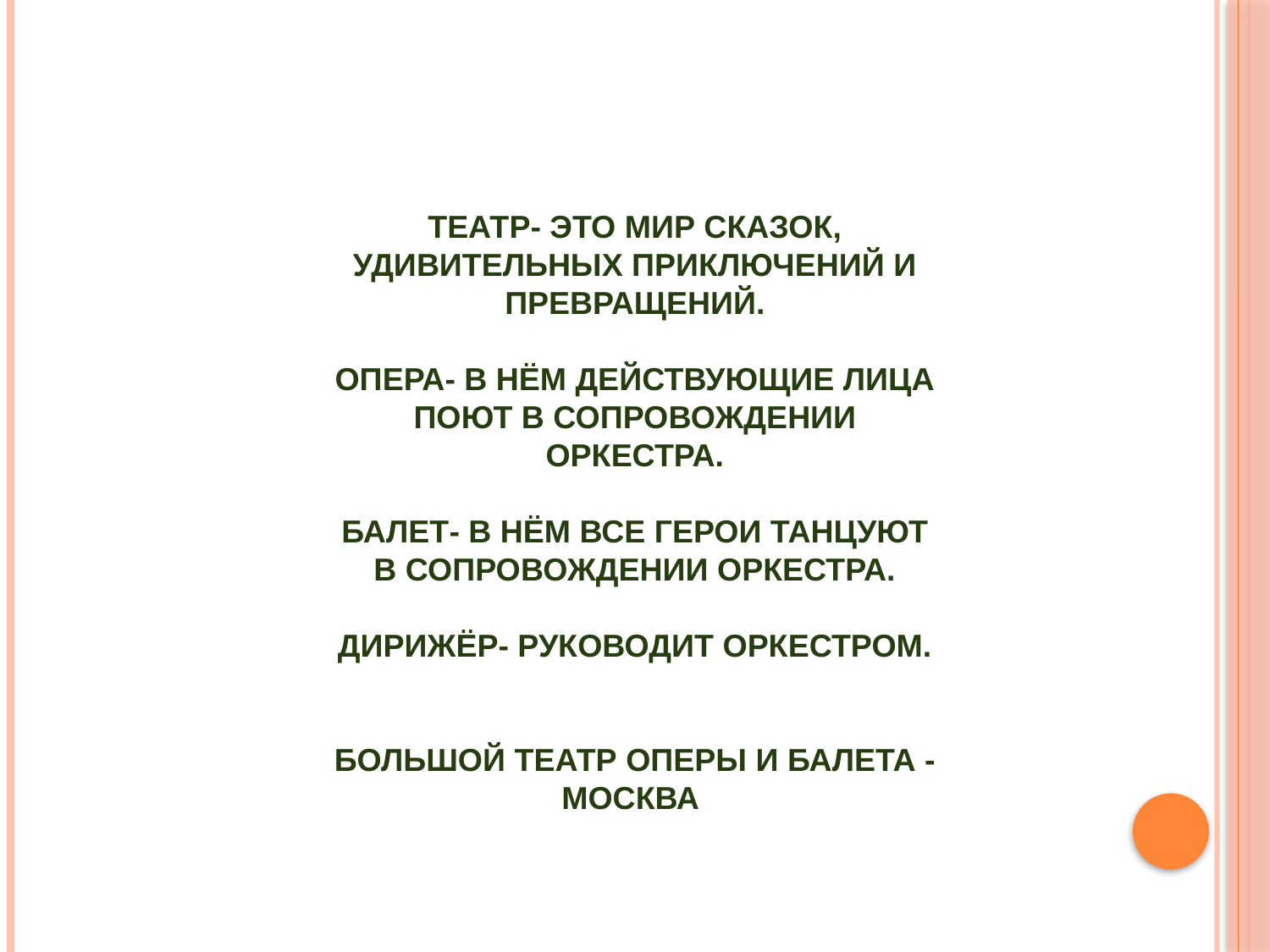

#

Театр- это мир сказок, удивительных приключений и превращений.

Опера- в нём действующие лица поют в сопровождении оркестра.

Балет- в нём все герои танцуют в сопровождении оркестра.

Дирижёр- руководит оркестром.

Большой театр оперы и балета - Москва